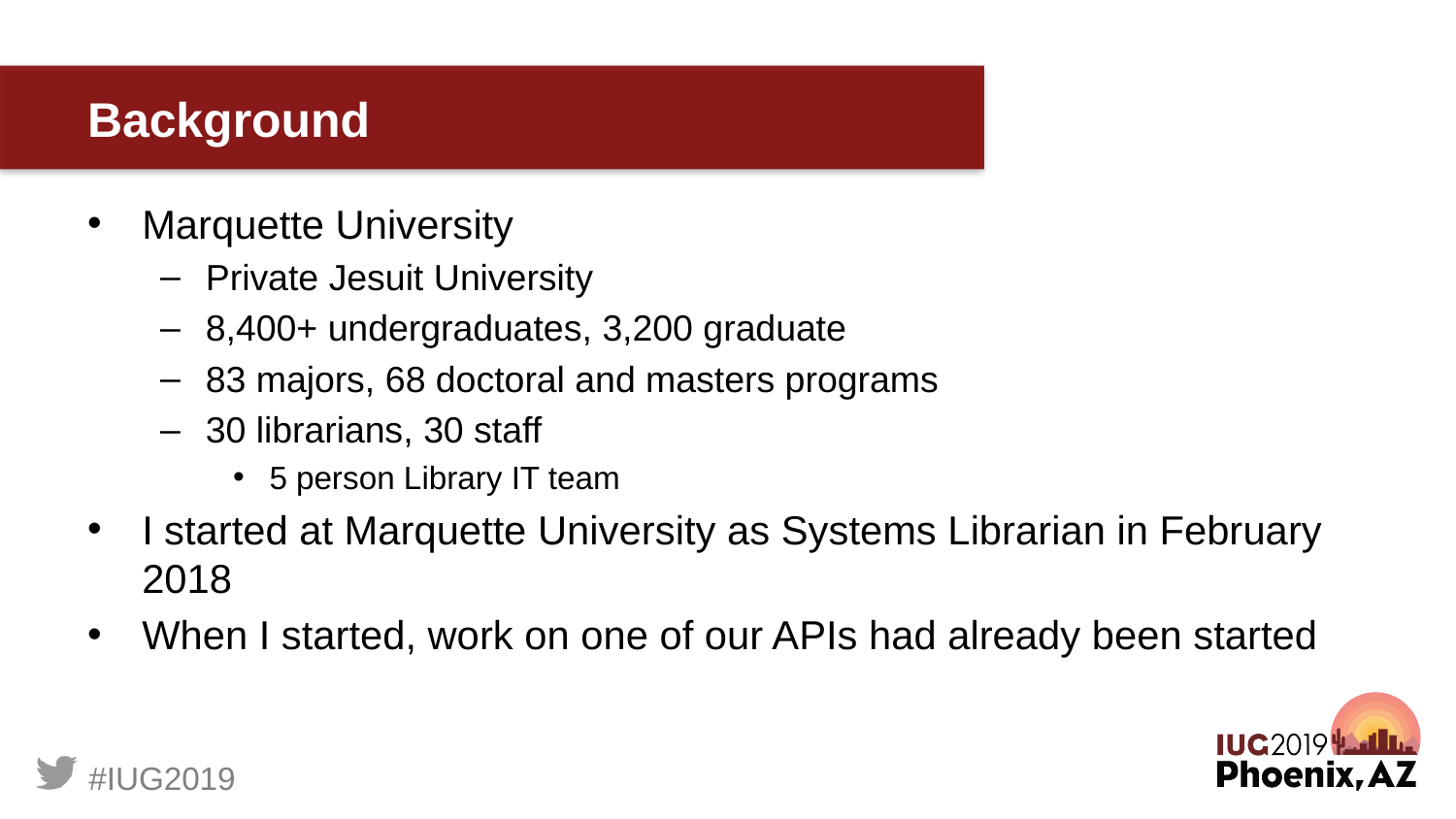

# Background
Marquette University
Private Jesuit University
8,400+ undergraduates, 3,200 graduate
83 majors, 68 doctoral and masters programs
30 librarians, 30 staff
5 person Library IT team
I started at Marquette University as Systems Librarian in February 2018
When I started, work on one of our APIs had already been started